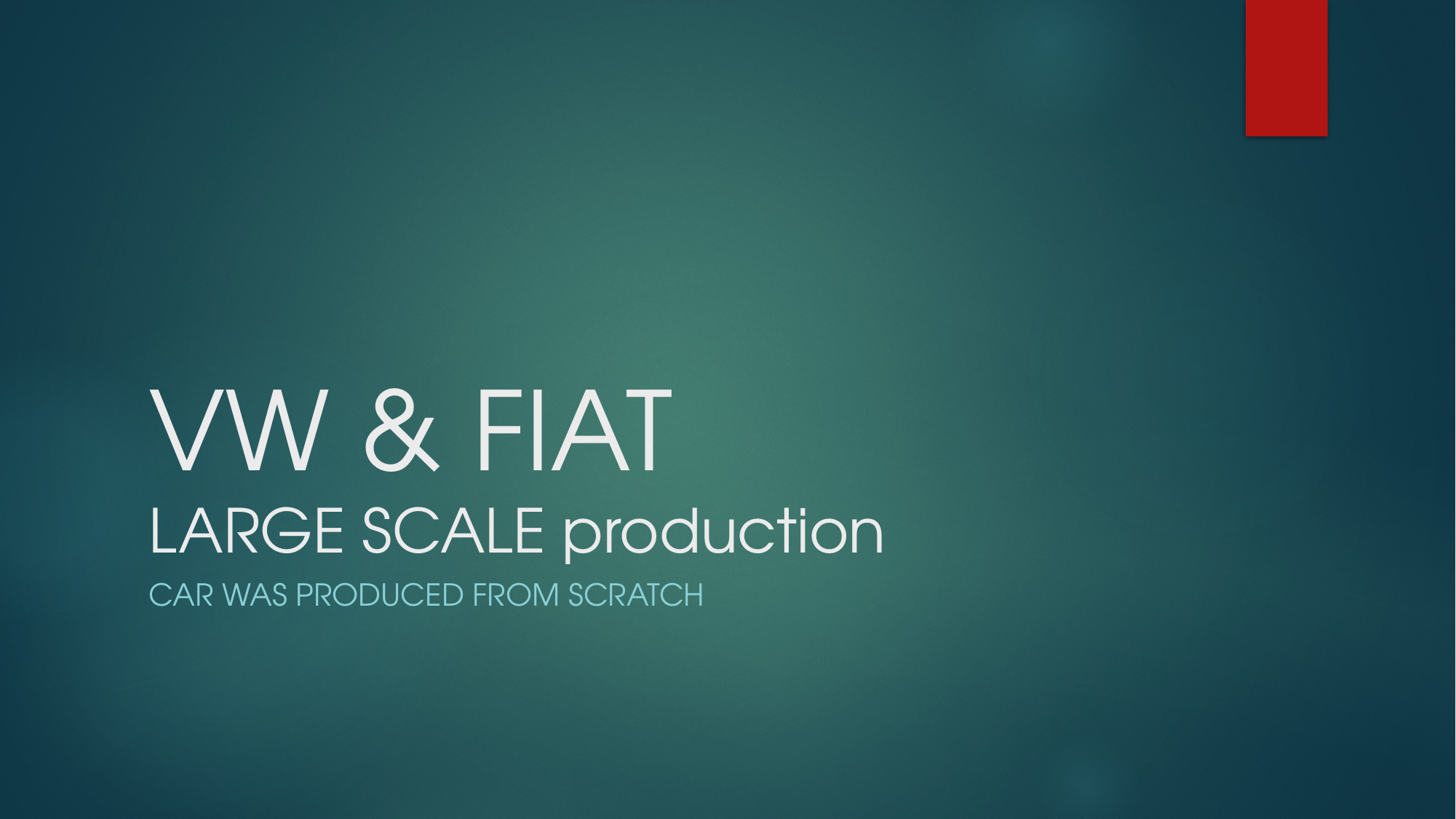

# VW & FIAT LARGE SCALE production
Car was produced from scratch